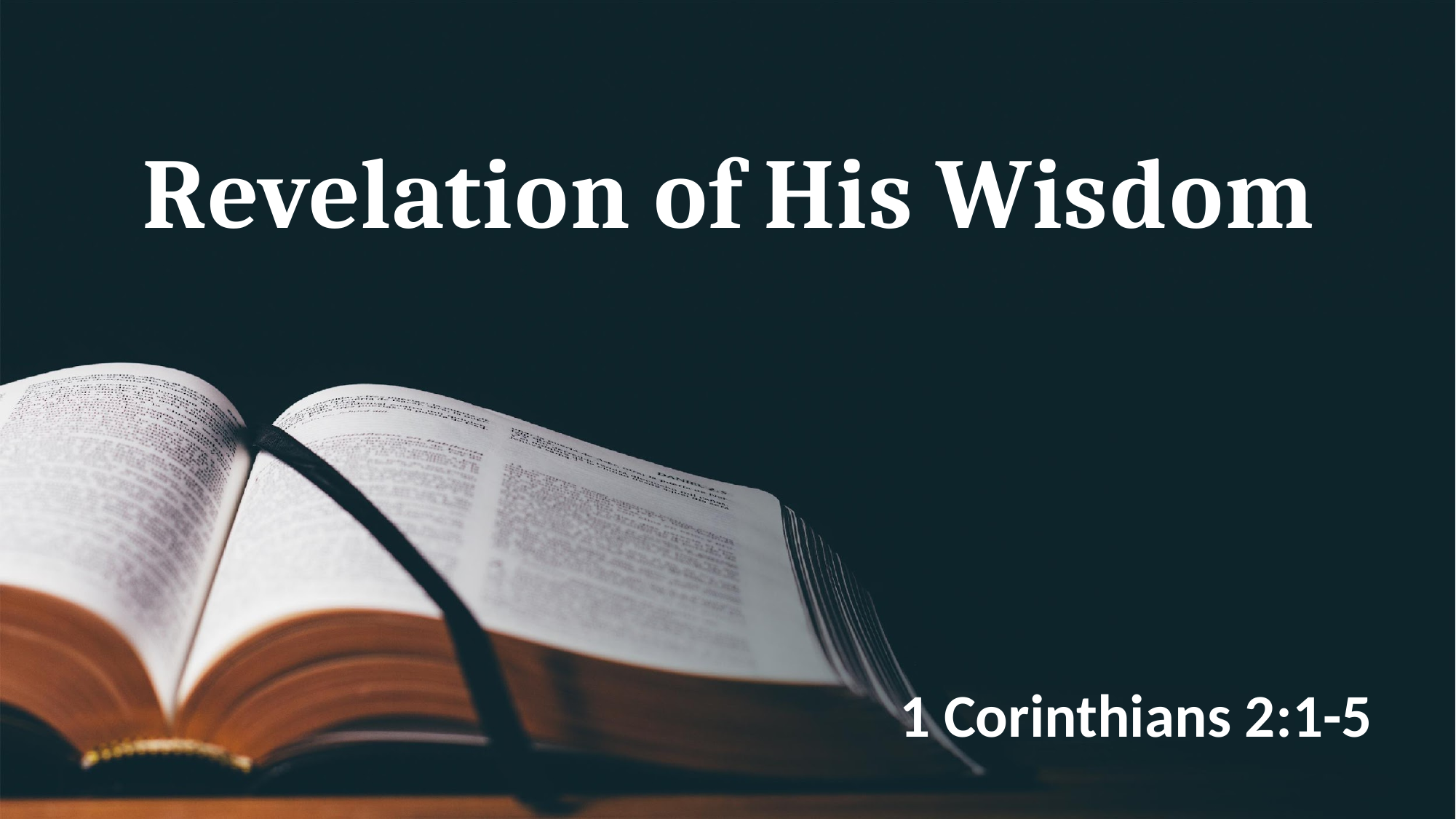

# Revelation of His Wisdom
1 Corinthians 2:1-5